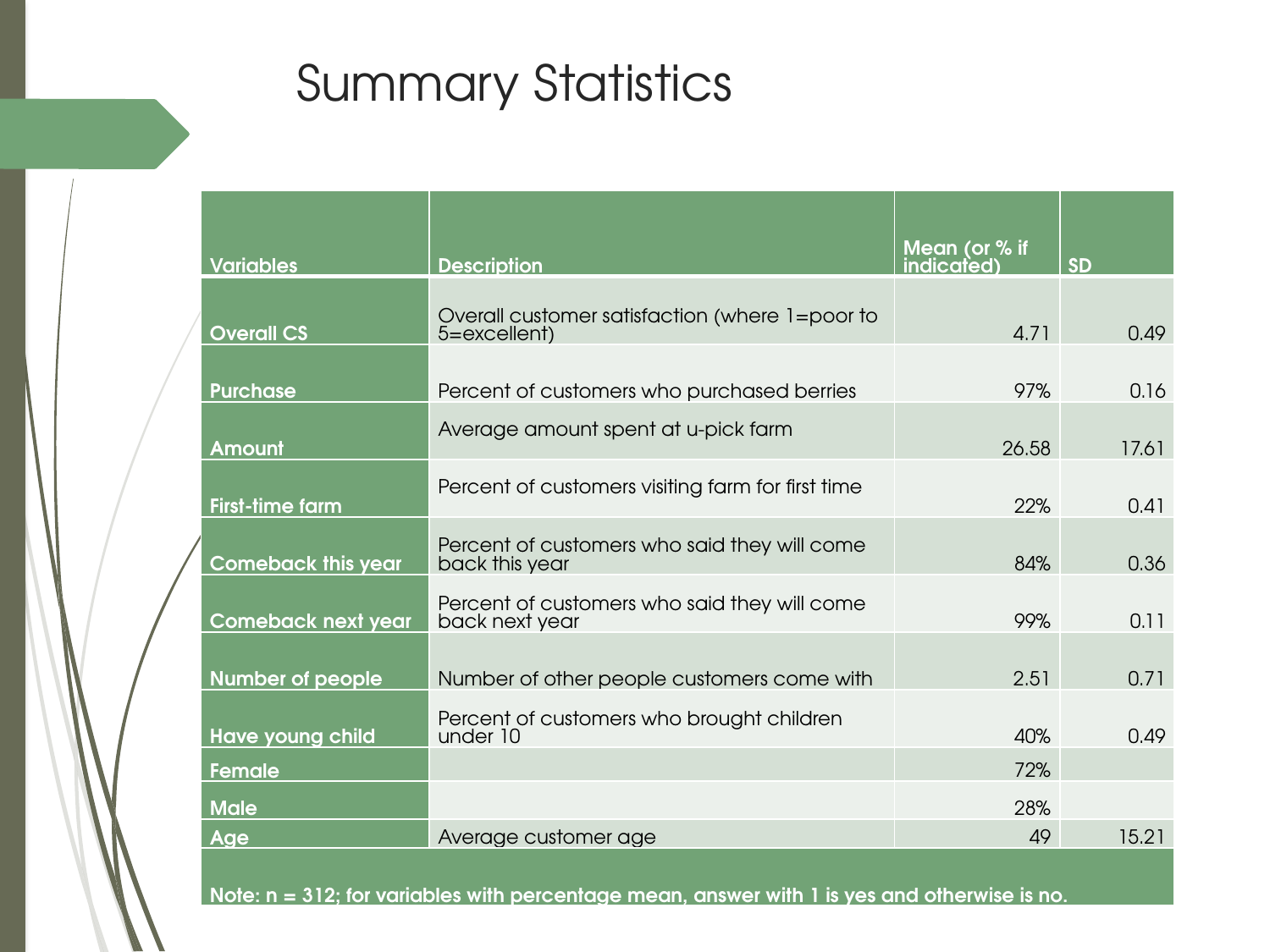

# Summary Statistics

| Variables | Description | Mean (or % if indicated) | SD |
| --- | --- | --- | --- |
| Overall CS | Overall customer satisfaction (where 1=poor to 5=excellent) | 4.71 | 0.49 |
| Purchase | Percent of customers who purchased berries | 97% | 0.16 |
| Amount | Average amount spent at u-pick farm | 26.58 | 17.61 |
| First-time farm | Percent of customers visiting farm for first time | 22% | 0.41 |
| Comeback this year | Percent of customers who said they will come back this year | 84% | 0.36 |
| Comeback next year | Percent of customers who said they will come back next year | 99% | 0.11 |
| Number of people | Number of other people customers come with | 2.51 | 0.71 |
| Have young child | Percent of customers who brought children under 10 | 40% | 0.49 |
| Female |  | 72% |  |
| Male |  | 28% |  |
| Age | Average customer age | 49 | 15.21 |
| Note: n = 312; for variables with percentage mean, answer with 1 is yes and otherwise is no. |  |  |  |